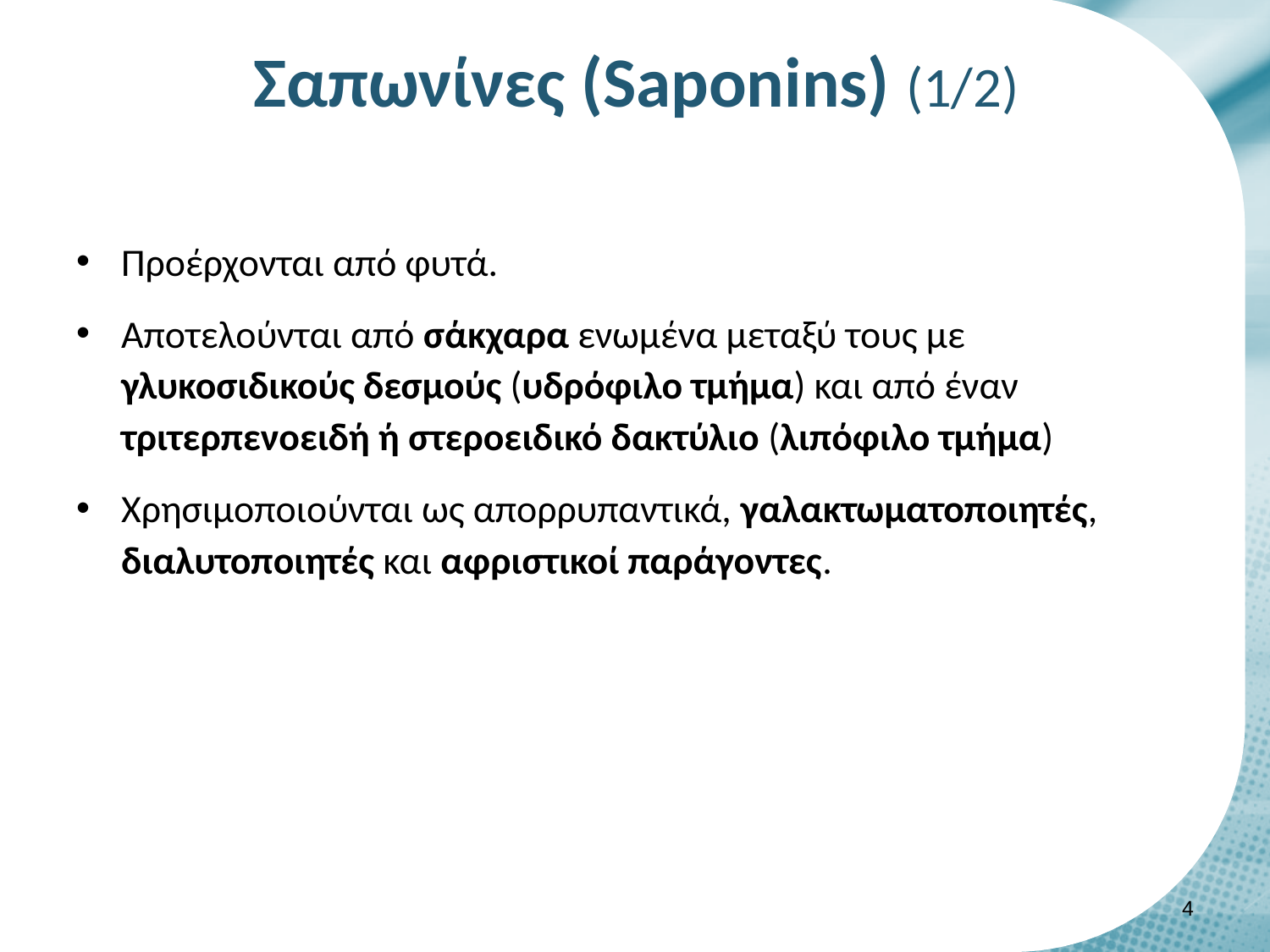

# Σαπωνίνες (Saponins) (1/2)
Προέρχονται από φυτά.
Αποτελούνται από σάκχαρα ενωμένα μεταξύ τους με γλυκοσιδικούς δεσμούς (υδρόφιλο τμήμα) και από έναν τριτερπενοειδή ή στεροειδικό δακτύλιο (λιπόφιλο τμήμα)
Χρησιμοποιούνται ως απορρυπαντικά, γαλακτωματοποιητές, διαλυτοποιητές και αφριστικοί παράγοντες.

4